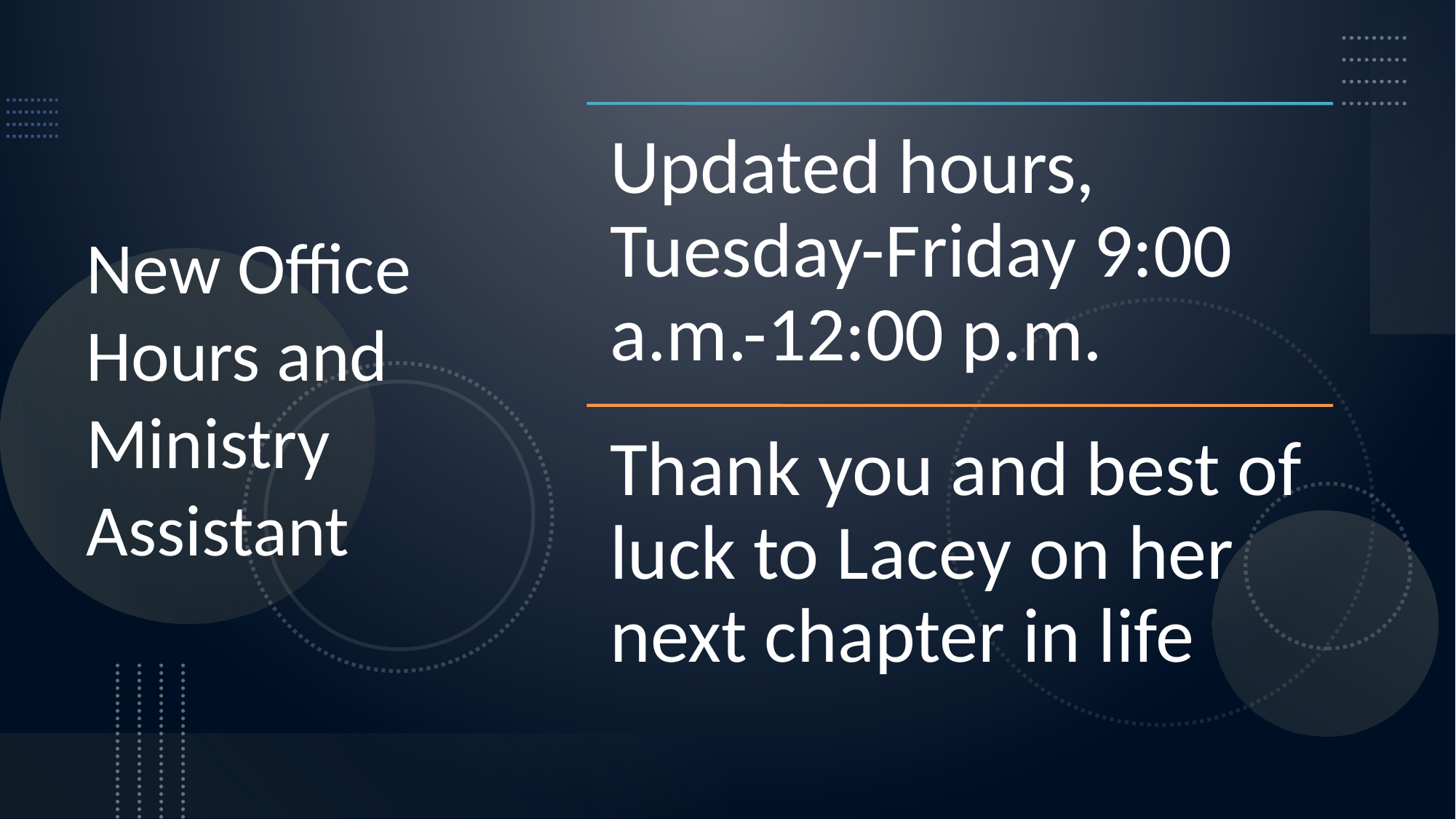

# New Office Hours and Ministry Assistant
Updated hours, Tuesday-Friday 9:00 a.m.-12:00 p.m.
Thank you and best of luck to Lacey on her next chapter in life